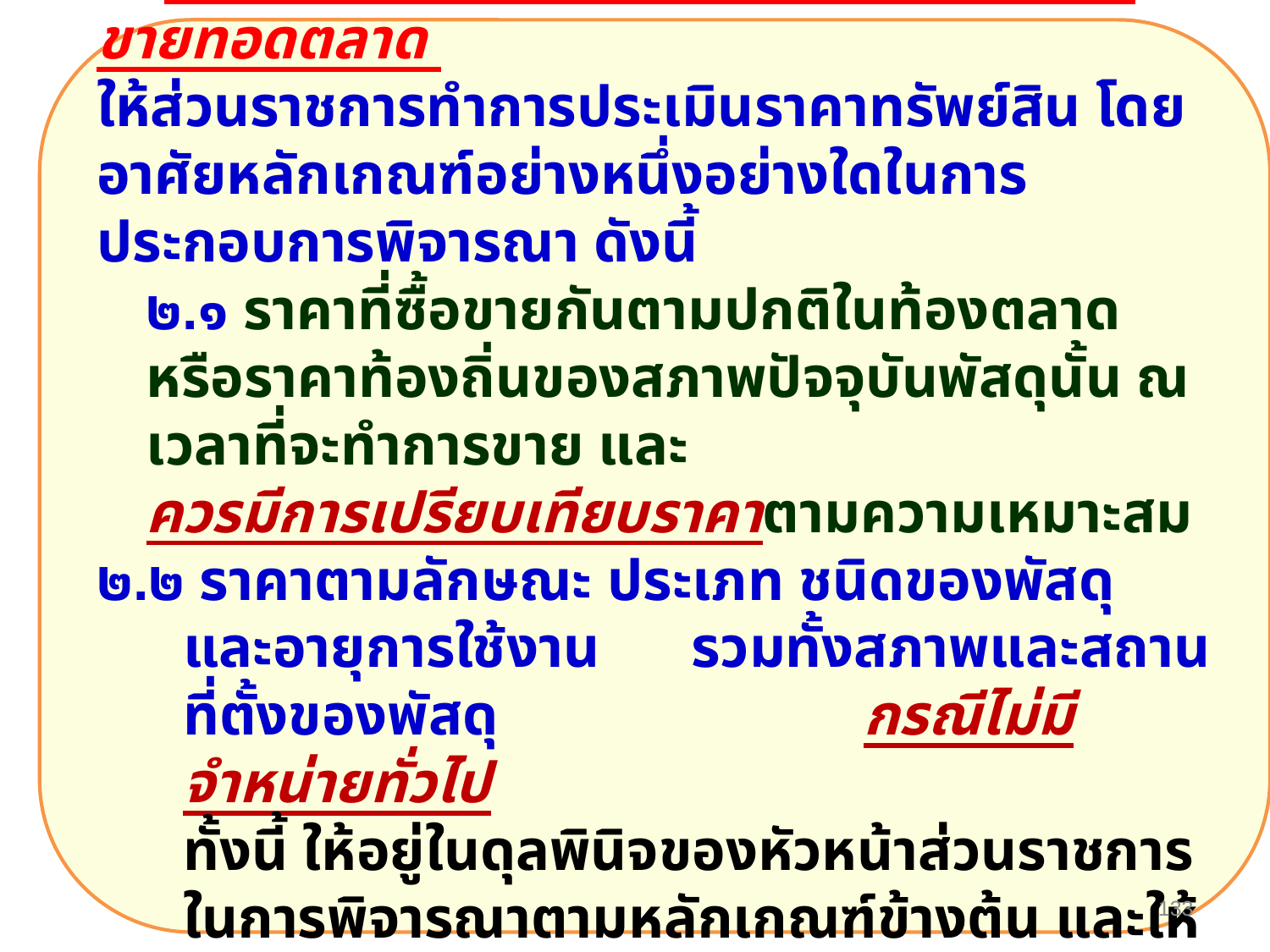

๒. การประเมินราคาทรัพย์สินก่อนการประกาศขายทอดตลาด
ให้ส่วนราชการทำการประเมินราคาทรัพย์สิน โดยอาศัยหลักเกณฑ์อย่างหนึ่งอย่างใดในการประกอบการพิจารณา ดังนี้
	๒.๑ ราคาที่ซื้อขายกันตามปกติในท้องตลาด หรือราคาท้องถิ่นของสภาพปัจจุบันพัสดุนั้น ณ เวลาที่จะทำการขาย และ
	ควรมีการเปรียบเทียบราคาตามความเหมาะสม
๒.๒ ราคาตามลักษณะ ประเภท ชนิดของพัสดุ และอายุการใช้งาน	รวมทั้งสภาพและสถานที่ตั้งของพัสดุ                         กรณีไม่มีจำหน่ายทั่วไป
	ทั้งนี้ ให้อยู่ในดุลพินิจของหัวหน้าส่วนราชการในการพิจารณาตามหลักเกณฑ์ข้างต้น และให้คำนึงถึงประโยชน์ของทางราชการด้วย
133